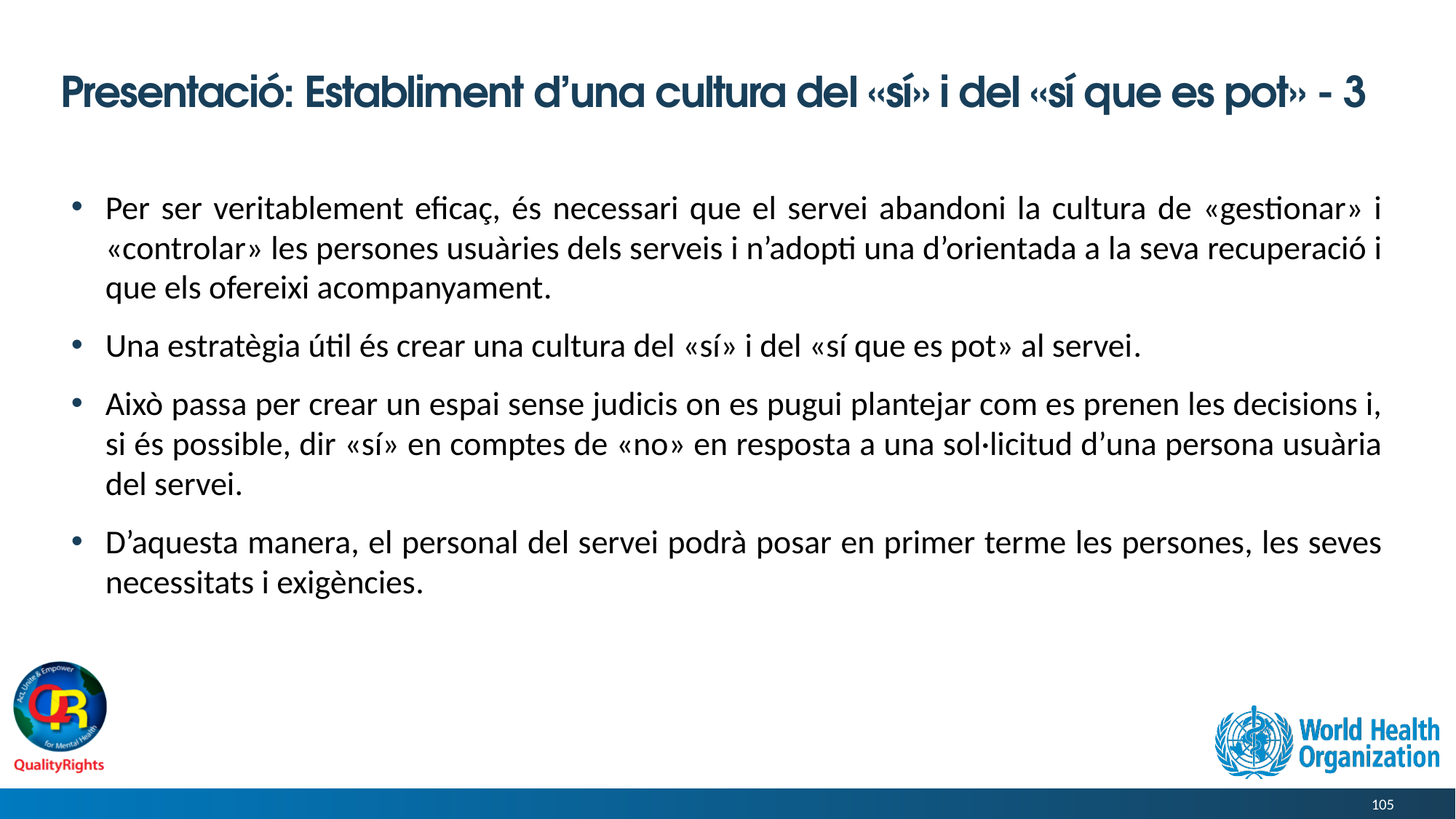

# Presentació: Establiment d’una cultura del «sí» i del «sí que es pot» - 3
Per ser veritablement eficaç, és necessari que el servei abandoni la cultura de «gestionar» i «controlar» les persones usuàries dels serveis i n’adopti una d’orientada a la seva recuperació i que els ofereixi acompanyament.
Una estratègia útil és crear una cultura del «sí» i del «sí que es pot» al servei.
Això passa per crear un espai sense judicis on es pugui plantejar com es prenen les decisions i, si és possible, dir «sí» en comptes de «no» en resposta a una sol·licitud d’una persona usuària del servei.
D’aquesta manera, el personal del servei podrà posar en primer terme les persones, les seves necessitats i exigències.